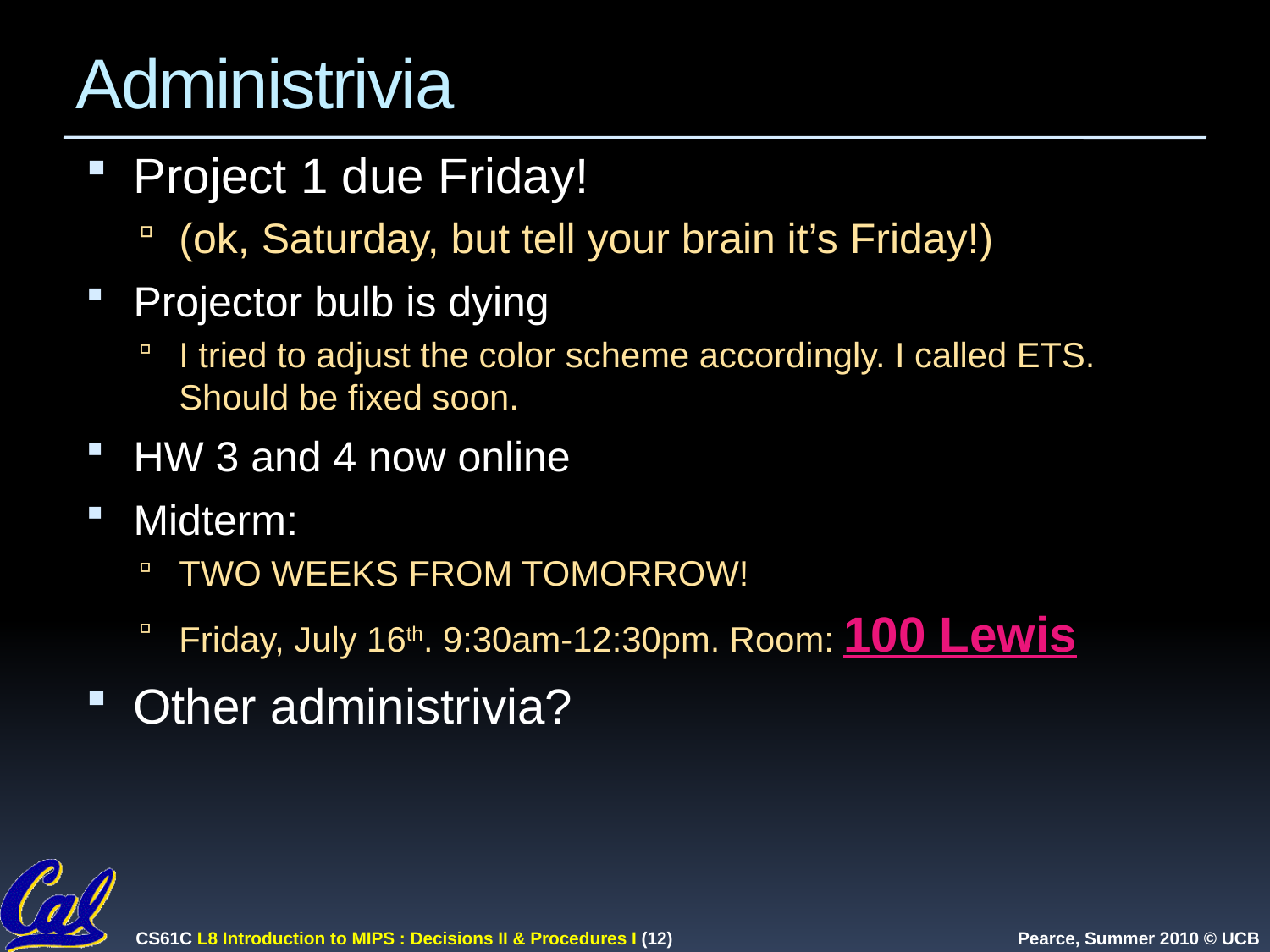

# Administrivia
Project 1 due Friday!
(ok, Saturday, but tell your brain it’s Friday!)
Projector bulb is dying
I tried to adjust the color scheme accordingly. I called ETS. Should be fixed soon.
HW 3 and 4 now online
Midterm:
TWO WEEKS FROM TOMORROW!
Friday, July 16th. 9:30am-12:30pm. Room: 100 Lewis
Other administrivia?